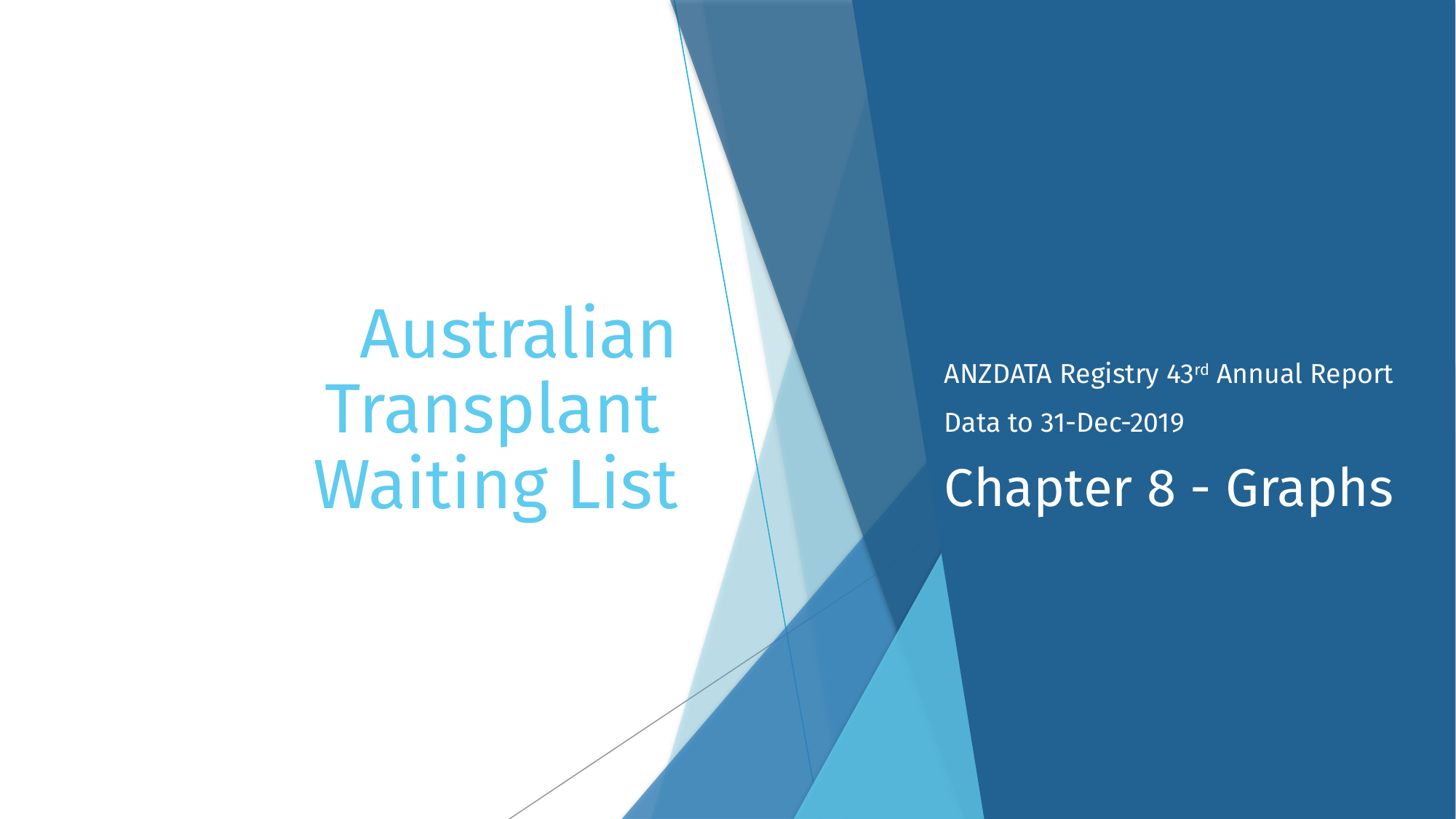

# Australian Transplant Waiting List
ANZDATA Registry 43rd Annual Report
Data to 31-Dec-2019
Chapter 8 - Graphs